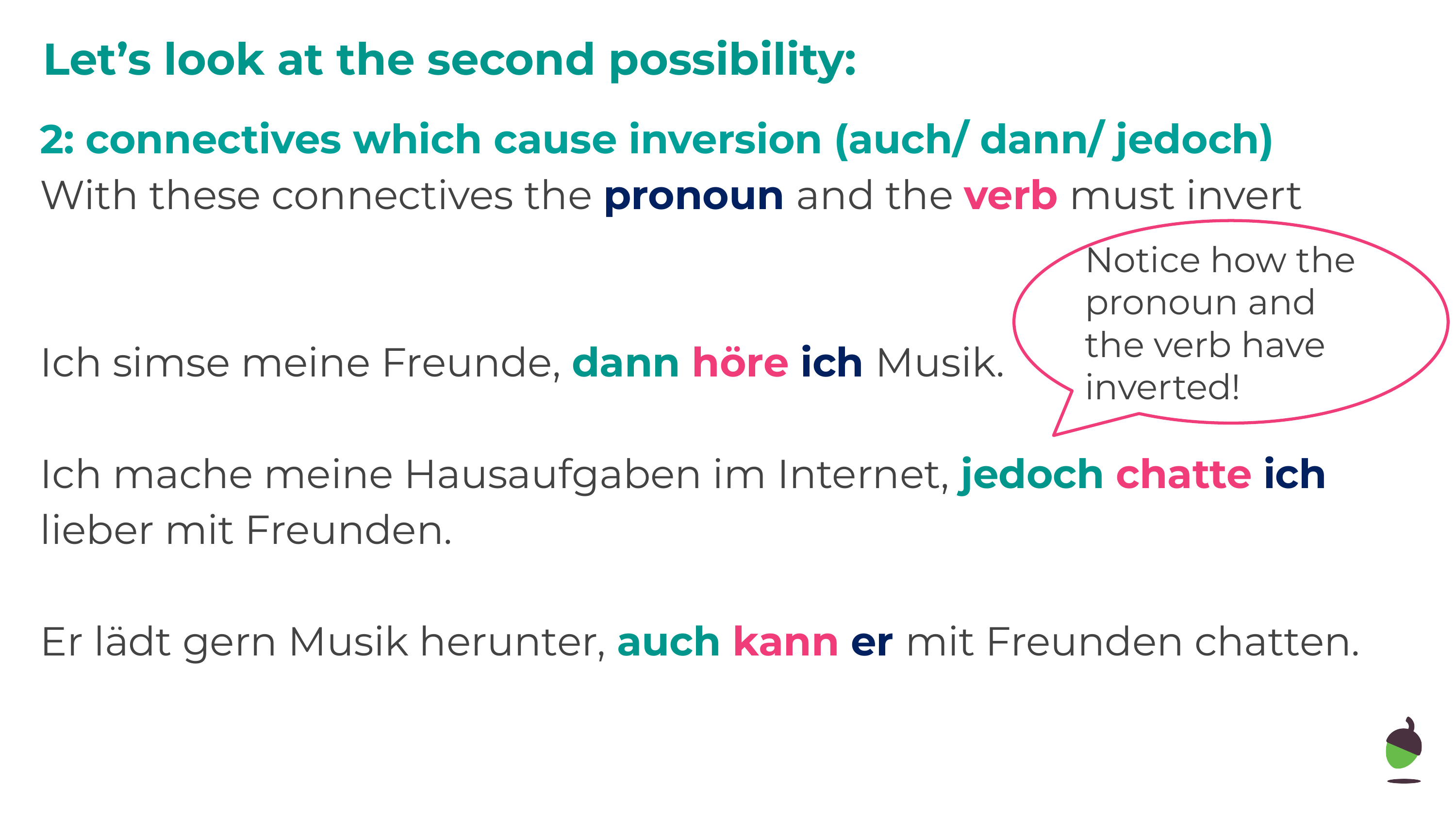

# Let’s look at the second possibility:
2: connectives which cause inversion (auch/ dann/ jedoch)
With these connectives the pronoun and the verb must invert

Ich simse meine Freunde, dann höre ich Musik.

Ich mache meine Hausaufgaben im Internet, jedoch chatte ich lieber mit Freunden.

Er lädt gern Musik herunter, auch kann er mit Freunden chatten.
Notice how the pronoun and the verb have inverted!